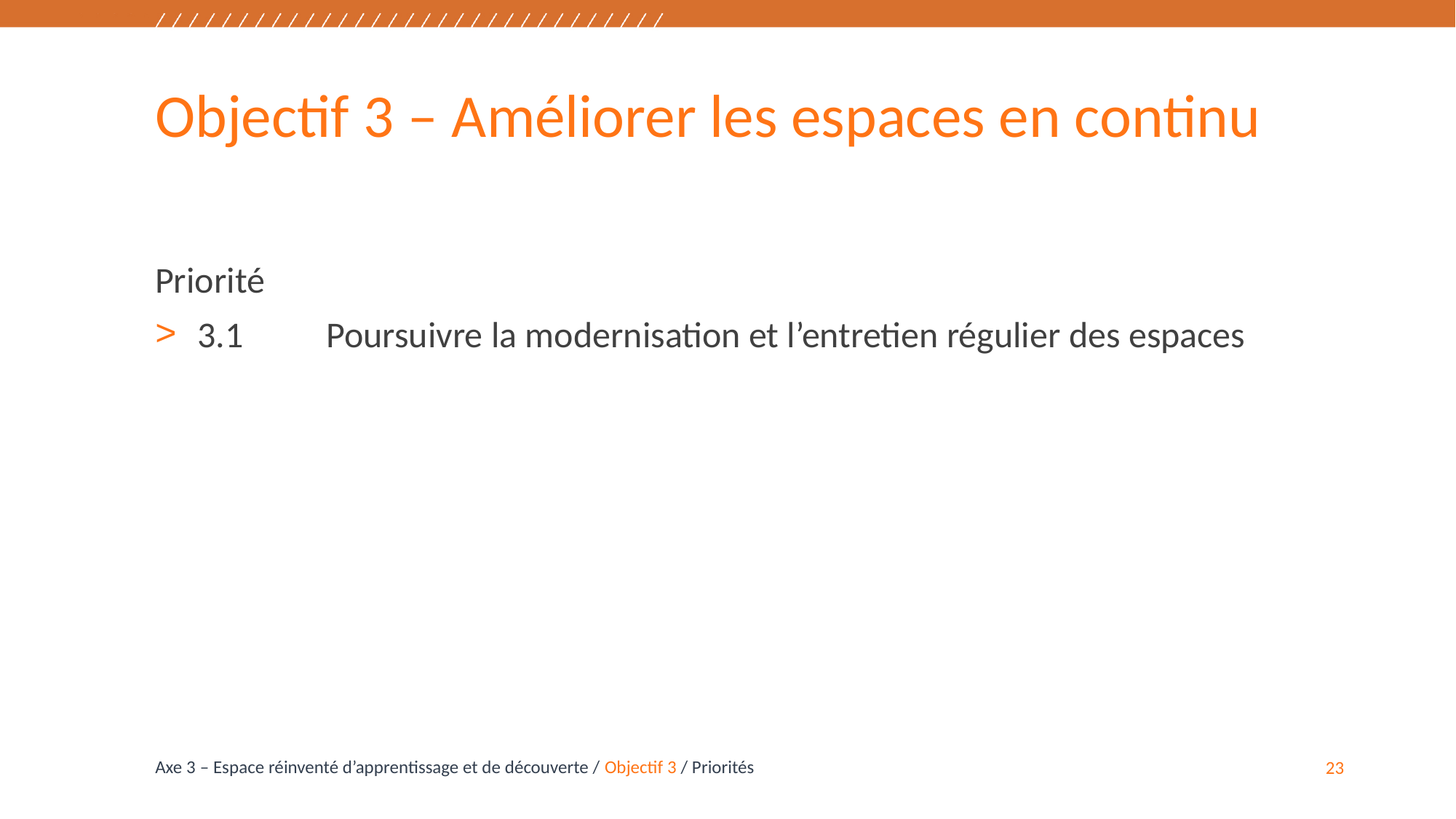

# Objectif 3 – Améliorer les espaces en continu
Priorité
3.1	Poursuivre la modernisation et l’entretien régulier des espaces
23
Axe 3 – Espace réinventé d’apprentissage et de découverte / Objectif 3 / Priorités